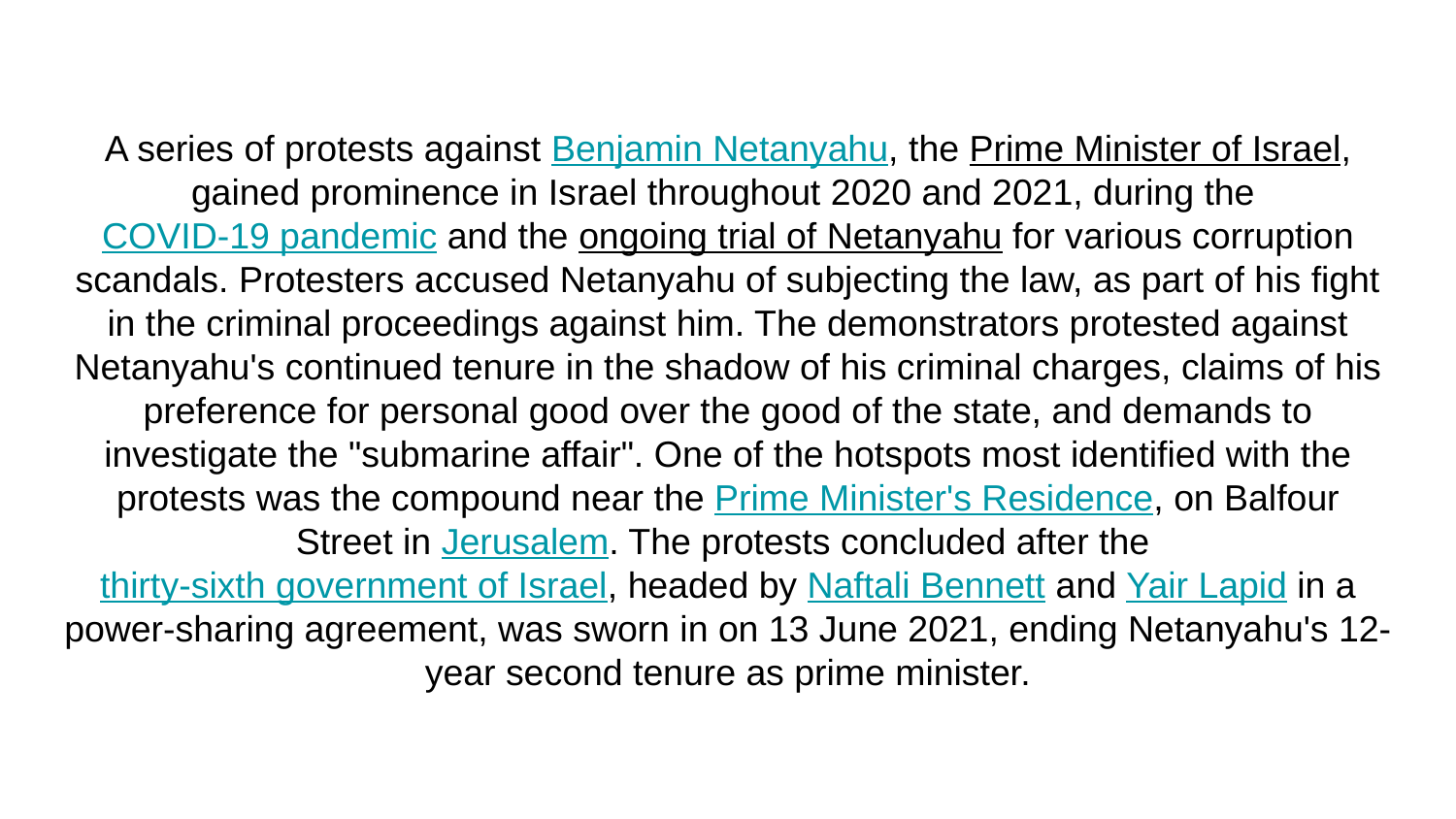

# A series of protests against Benjamin Netanyahu, the Prime Minister of Israel, gained prominence in Israel throughout 2020 and 2021, during the COVID-19 pandemic and the ongoing trial of Netanyahu for various corruption scandals. Protesters accused Netanyahu of subjecting the law, as part of his fight in the criminal proceedings against him. The demonstrators protested against Netanyahu's continued tenure in the shadow of his criminal charges, claims of his preference for personal good over the good of the state, and demands to investigate the "submarine affair". One of the hotspots most identified with the protests was the compound near the Prime Minister's Residence, on Balfour Street in Jerusalem. The protests concluded after the thirty-sixth government of Israel, headed by Naftali Bennett and Yair Lapid in a power-sharing agreement, was sworn in on 13 June 2021, ending Netanyahu's 12-year second tenure as prime minister.